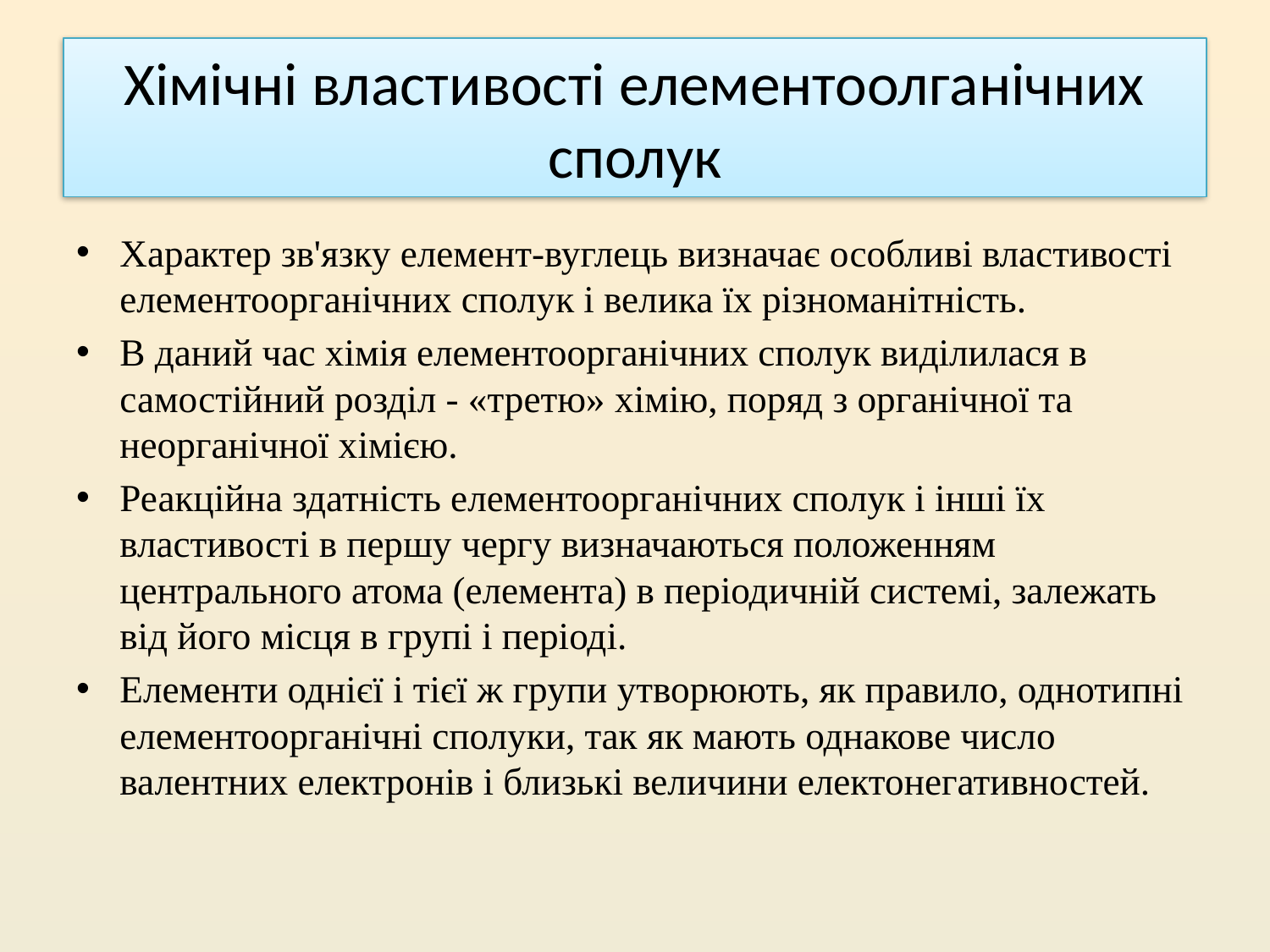

# Хімічні властивості елементоолганічних сполук
Характер зв'язку елемент-вуглець визначає особливі властивості елементоорганічних сполук і велика їх різноманітність.
В даний час хімія елементоорганічних сполук виділилася в самостійний розділ - «третю» хімію, поряд з органічної та неорганічної хімією.
Реакційна здатність елементоорганічних сполук і інші їх властивості в першу чергу визначаються положенням центрального атома (елемента) в періодичній системі, залежать від його місця в групі і періоді.
Елементи однієї і тієї ж групи утворюють, як правило, однотипні елементоорганічні сполуки, так як мають однакове число валентних електронів і близькі величини електонегативностей.